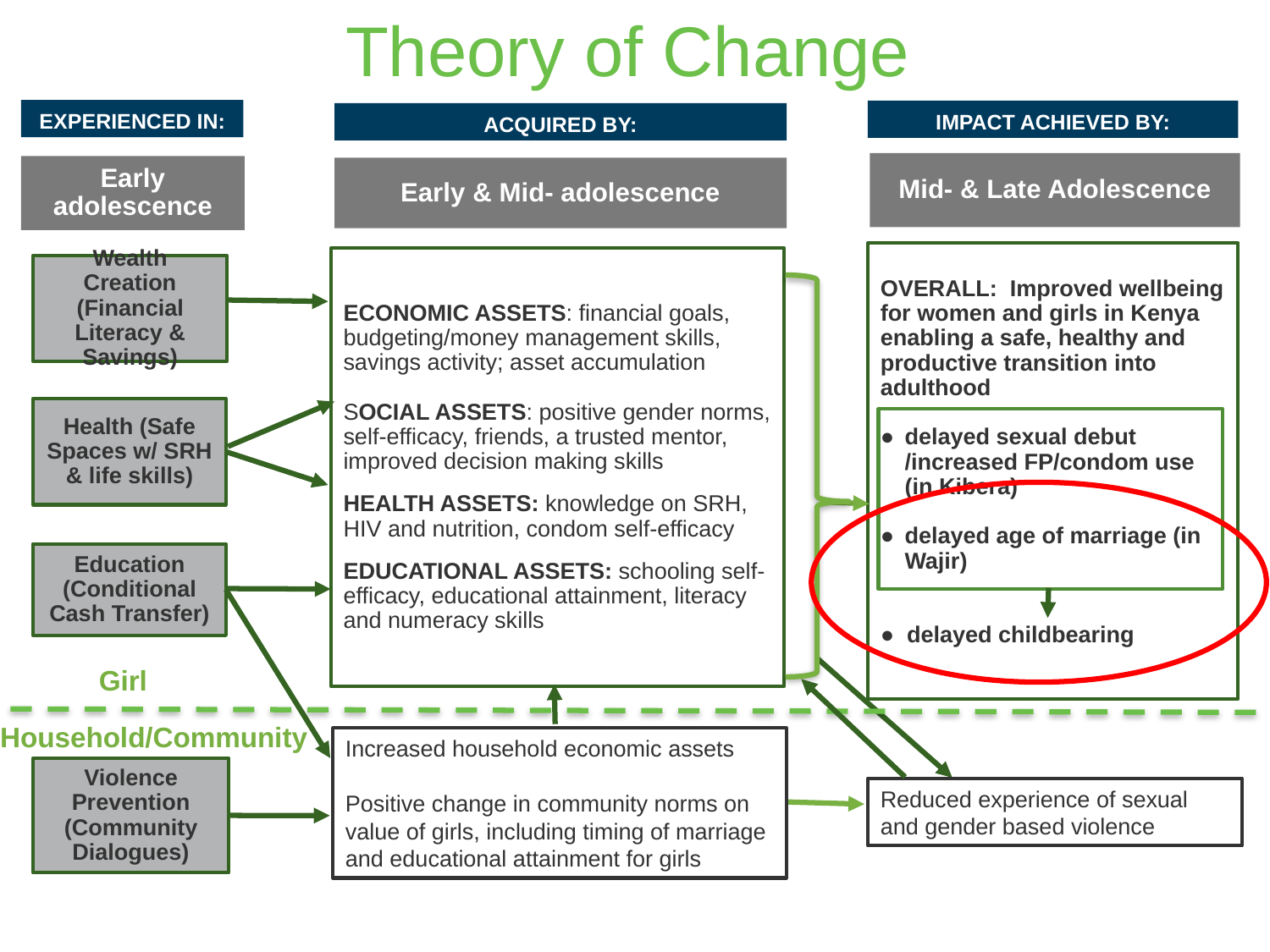

Theory of Change
EXPERIENCED IN:
IMPACT ACHIEVED BY:
ACQUIRED BY:
Mid- & Late Adolescence
Early adolescence
Early & Mid- adolescence

OVERALL:  Improved wellbeing for women and girls in Kenya enabling a safe, healthy and productive transition into adulthood

●	delayed sexual debut /increased FP/condom use (in Kibera)

●	delayed age of marriage (in Wajir)

●  delayed childbearing
ECONOMIC ASSETS: financial goals, budgeting/money management skills, savings activity; asset accumulation

SOCIAL ASSETS: positive gender norms, self-efficacy, friends, a trusted mentor, improved decision making skills
HEALTH ASSETS: knowledge on SRH, HIV and nutrition, condom self-efficacy
EDUCATIONAL ASSETS: schooling self-efficacy, educational attainment, literacy and numeracy skills
Wealth Creation (Financial Literacy & Savings)

Health (Safe Spaces w/ SRH & life skills)

Education (Conditional Cash Transfer)
Girl
Household/Community
Increased household economic assets

Positive change in community norms on value of girls, including timing of marriage and educational attainment for girls
Violence Prevention (Community Dialogues)
Reduced experience of sexual and gender based violence